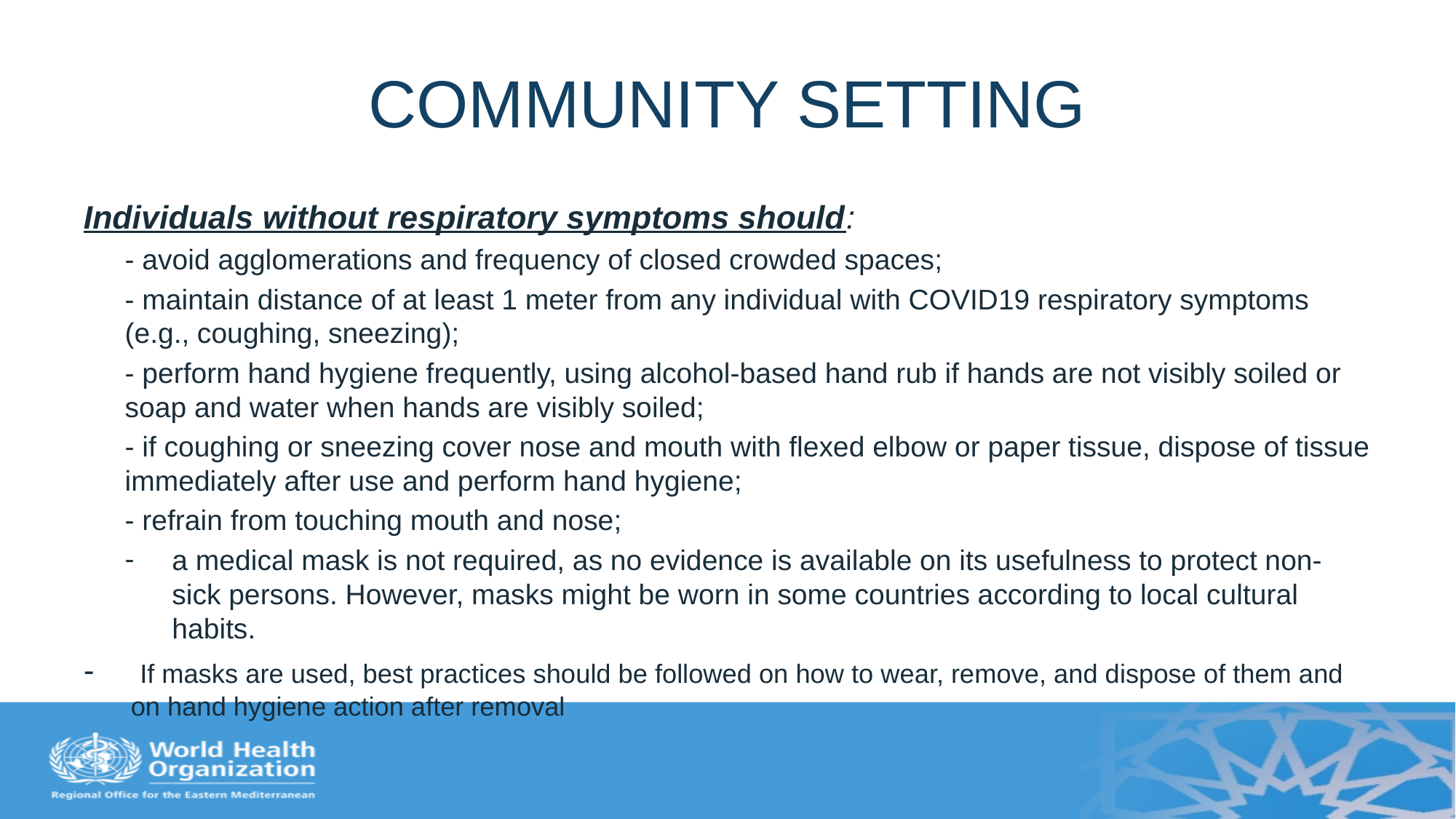

# COMMUNITY SETTING
Individuals without respiratory symptoms should:
- avoid agglomerations and frequency of closed crowded spaces;
- maintain distance of at least 1 meter from any individual with COVID19 respiratory symptoms (e.g., coughing, sneezing);
- perform hand hygiene frequently, using alcohol-based hand rub if hands are not visibly soiled or soap and water when hands are visibly soiled;
- if coughing or sneezing cover nose and mouth with flexed elbow or paper tissue, dispose of tissue immediately after use and perform hand hygiene;
- refrain from touching mouth and nose;
a medical mask is not required, as no evidence is available on its usefulness to protect non-sick persons. However, masks might be worn in some countries according to local cultural habits.
 If masks are used, best practices should be followed on how to wear, remove, and dispose of them and on hand hygiene action after removal